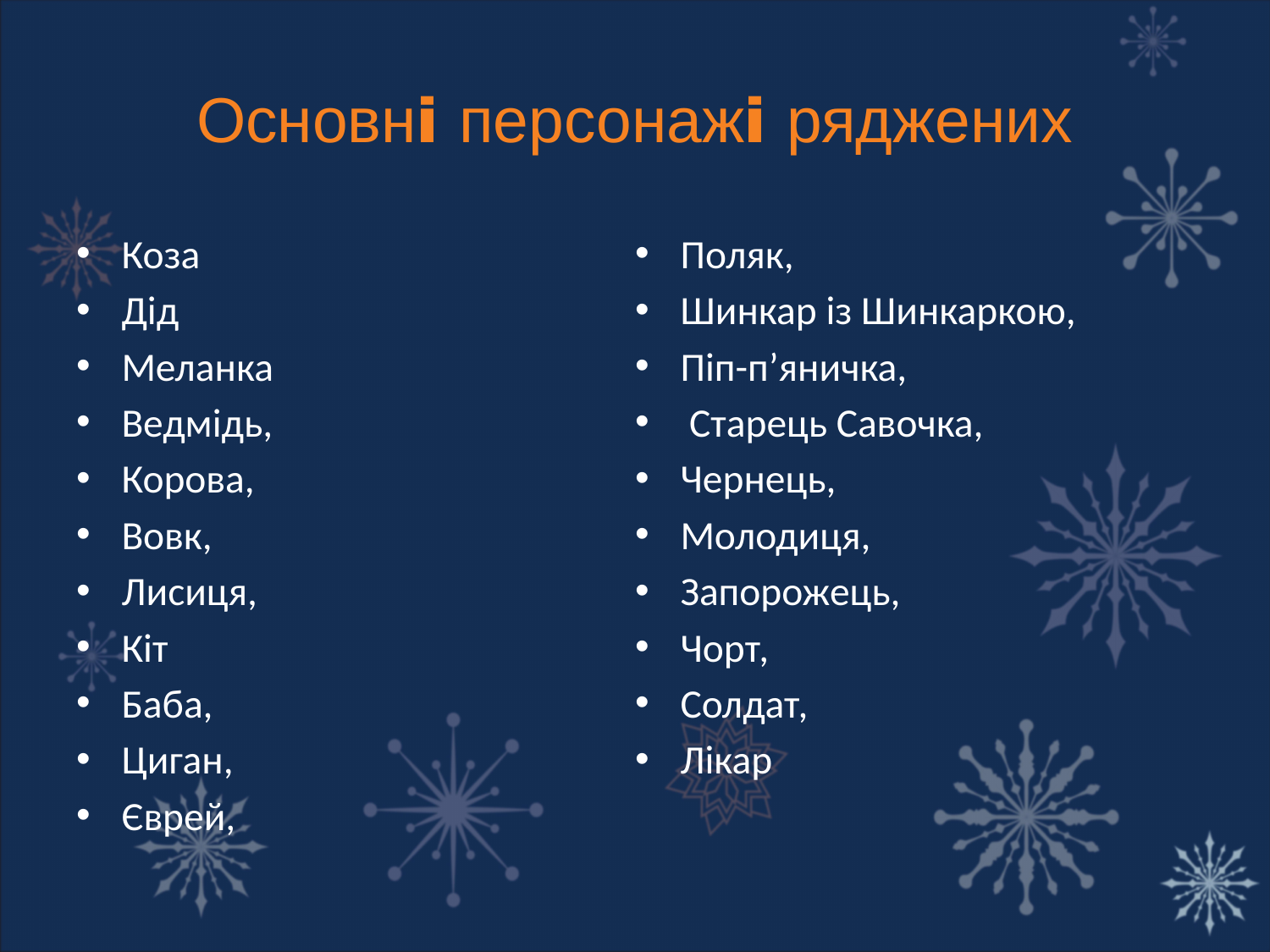

# Основнi персонажi ряджених
Коза
Дід
Меланка
Ведмідь,
Корова,
Вовк,
Лисиця,
Кіт
Баба,
Циган,
Єврей,
Поляк,
Шинкар із Шинкаркою,
Піп-п’яничка,
 Старець Савочка,
Чернець,
Молодиця,
Запорожець,
Чорт,
Солдат,
Лікар